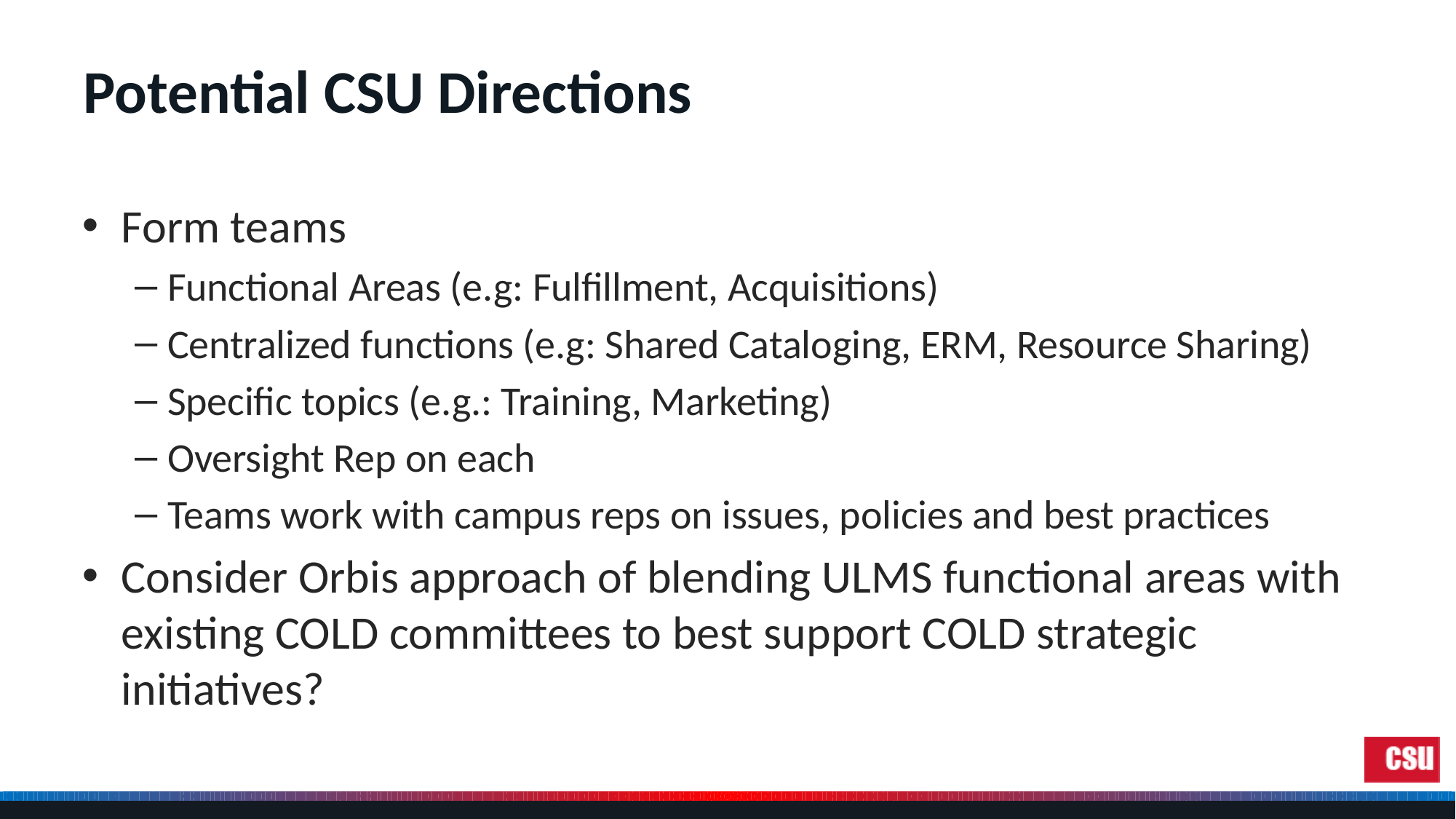

# Potential CSU Directions
Form teams
Functional Areas (e.g: Fulfillment, Acquisitions)
Centralized functions (e.g: Shared Cataloging, ERM, Resource Sharing)
Specific topics (e.g.: Training, Marketing)
Oversight Rep on each
Teams work with campus reps on issues, policies and best practices
Consider Orbis approach of blending ULMS functional areas with existing COLD committees to best support COLD strategic initiatives?